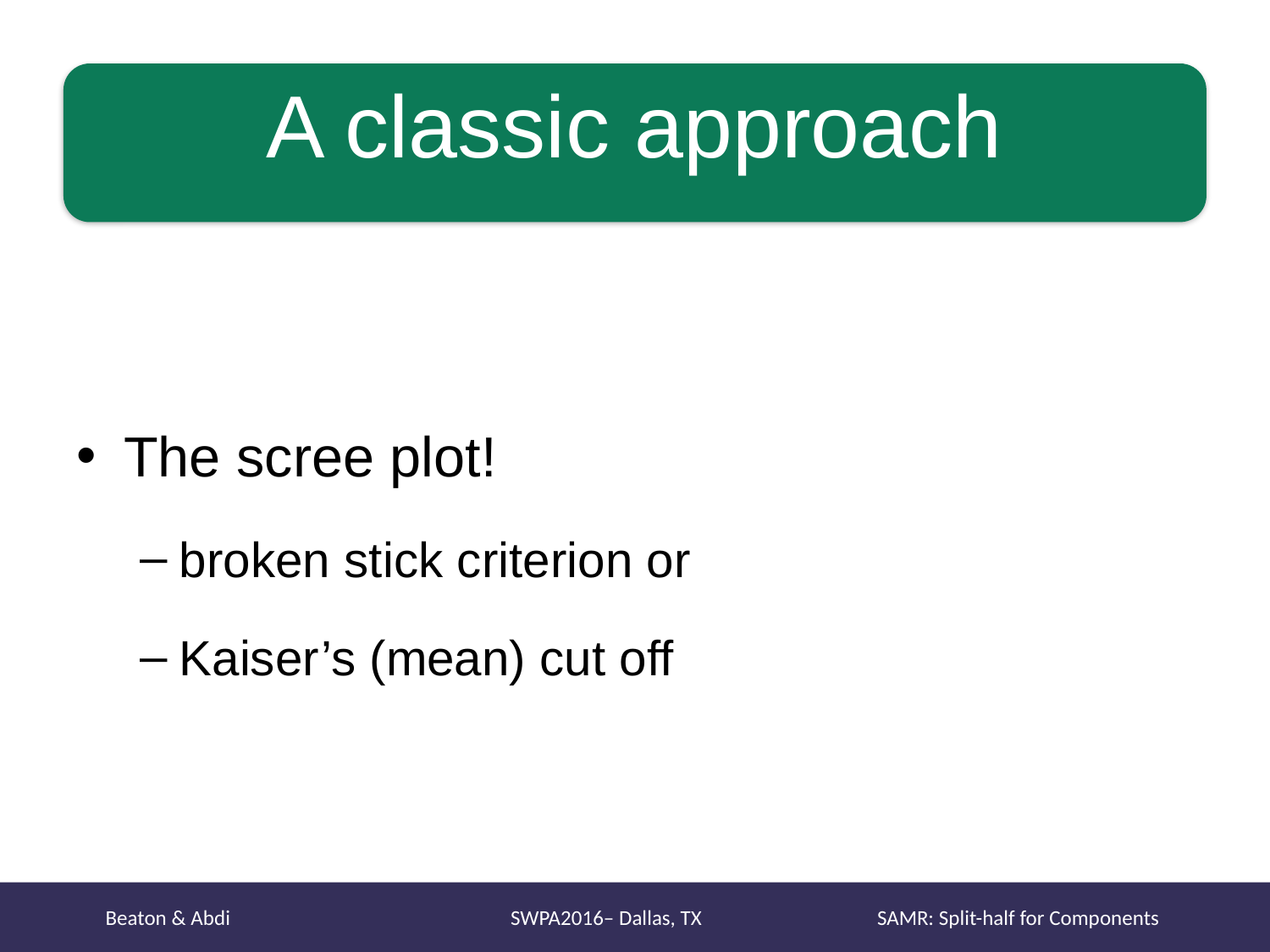

# A classic approach
The scree plot!
broken stick criterion or
Kaiser’s (mean) cut off